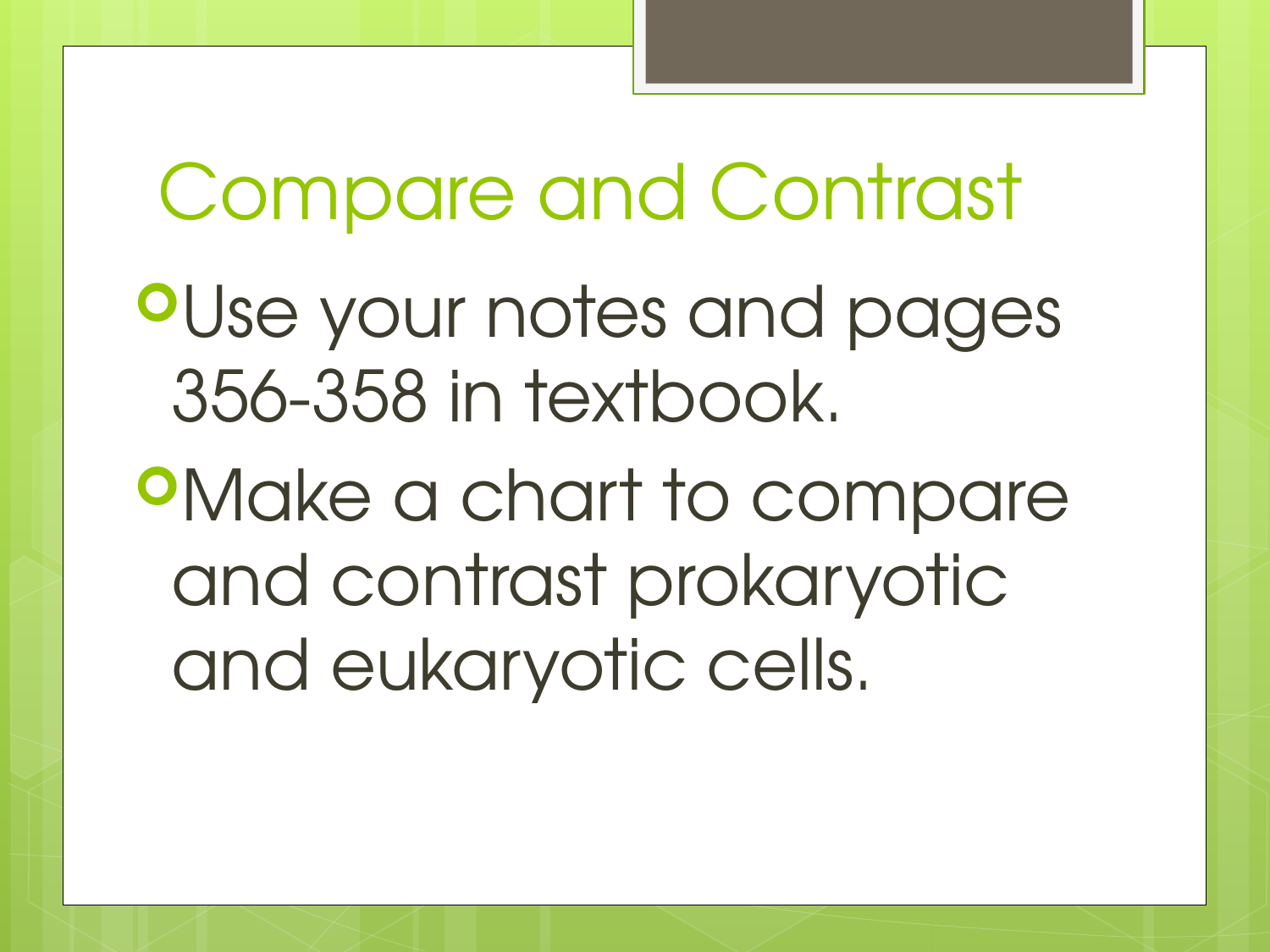

# Compare and Contrast
Use your notes and pages 356-358 in textbook.
Make a chart to compare and contrast prokaryotic and eukaryotic cells.